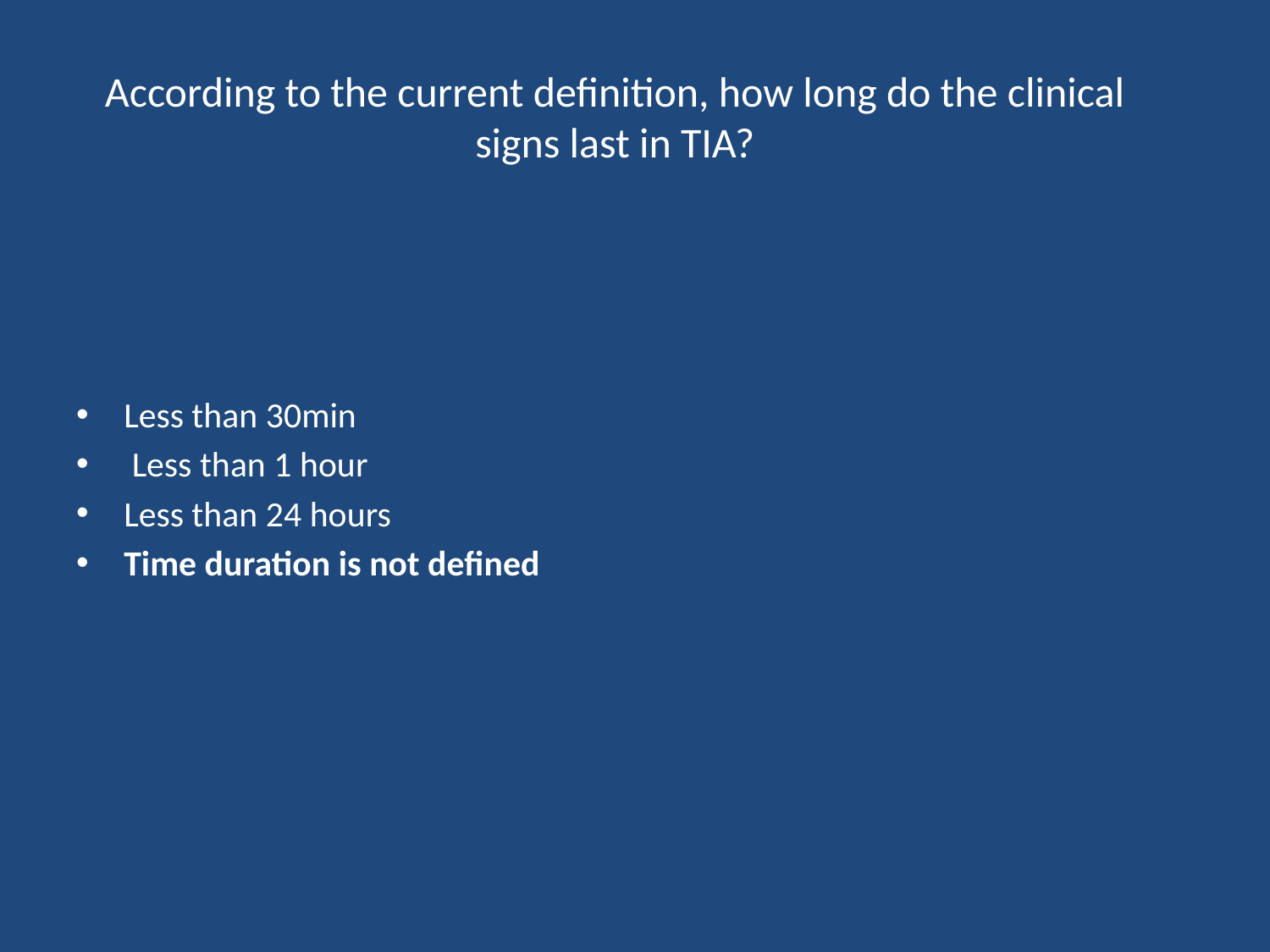

# According to the current definition, how long do the clinical signs last in TIA?
Less than 30min
 Less than 1 hour
Less than 24 hours
Time duration is not defined